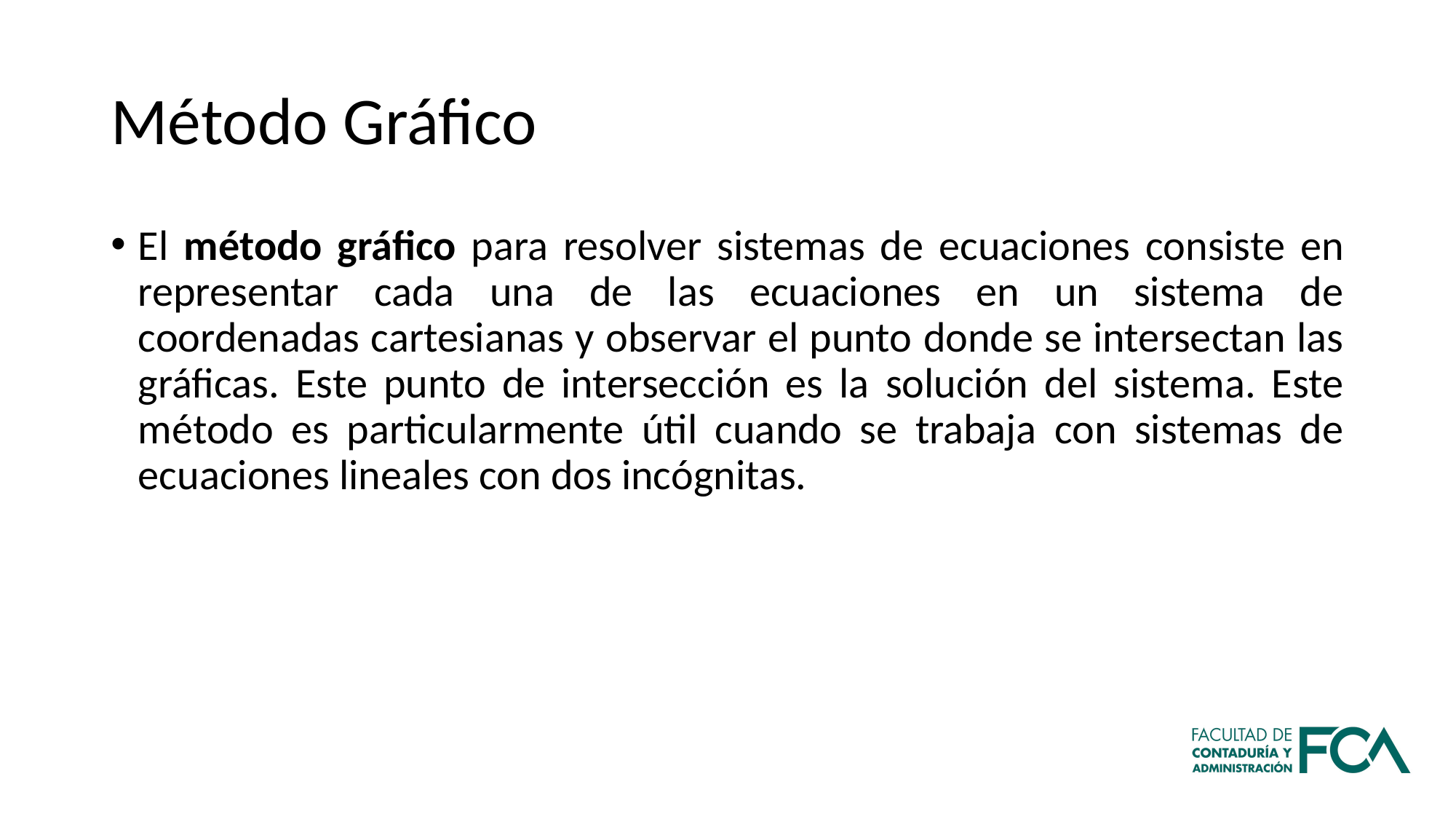

# Método Gráfico
El método gráfico para resolver sistemas de ecuaciones consiste en representar cada una de las ecuaciones en un sistema de coordenadas cartesianas y observar el punto donde se intersectan las gráficas. Este punto de intersección es la solución del sistema. Este método es particularmente útil cuando se trabaja con sistemas de ecuaciones lineales con dos incógnitas.